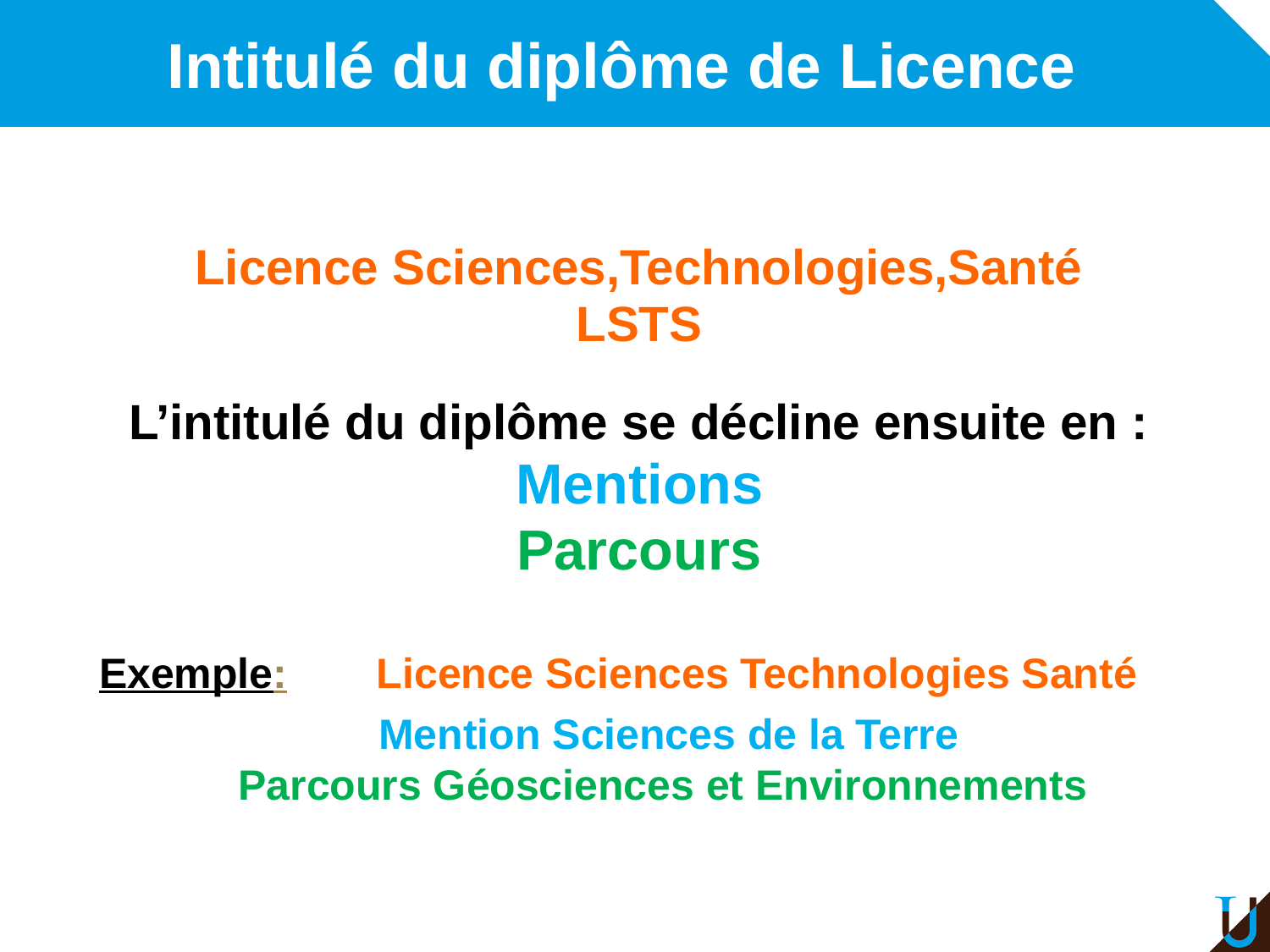

# Intitulé du diplôme de Licence

Licence Sciences,Technologies,Santé
LSTS

L’intitulé du diplôme se décline ensuite en :
Mentions
Parcours

Exemple:	  Licence Sciences Technologies Santé
 Mention Sciences de la Terre
Parcours Géosciences et Environnements